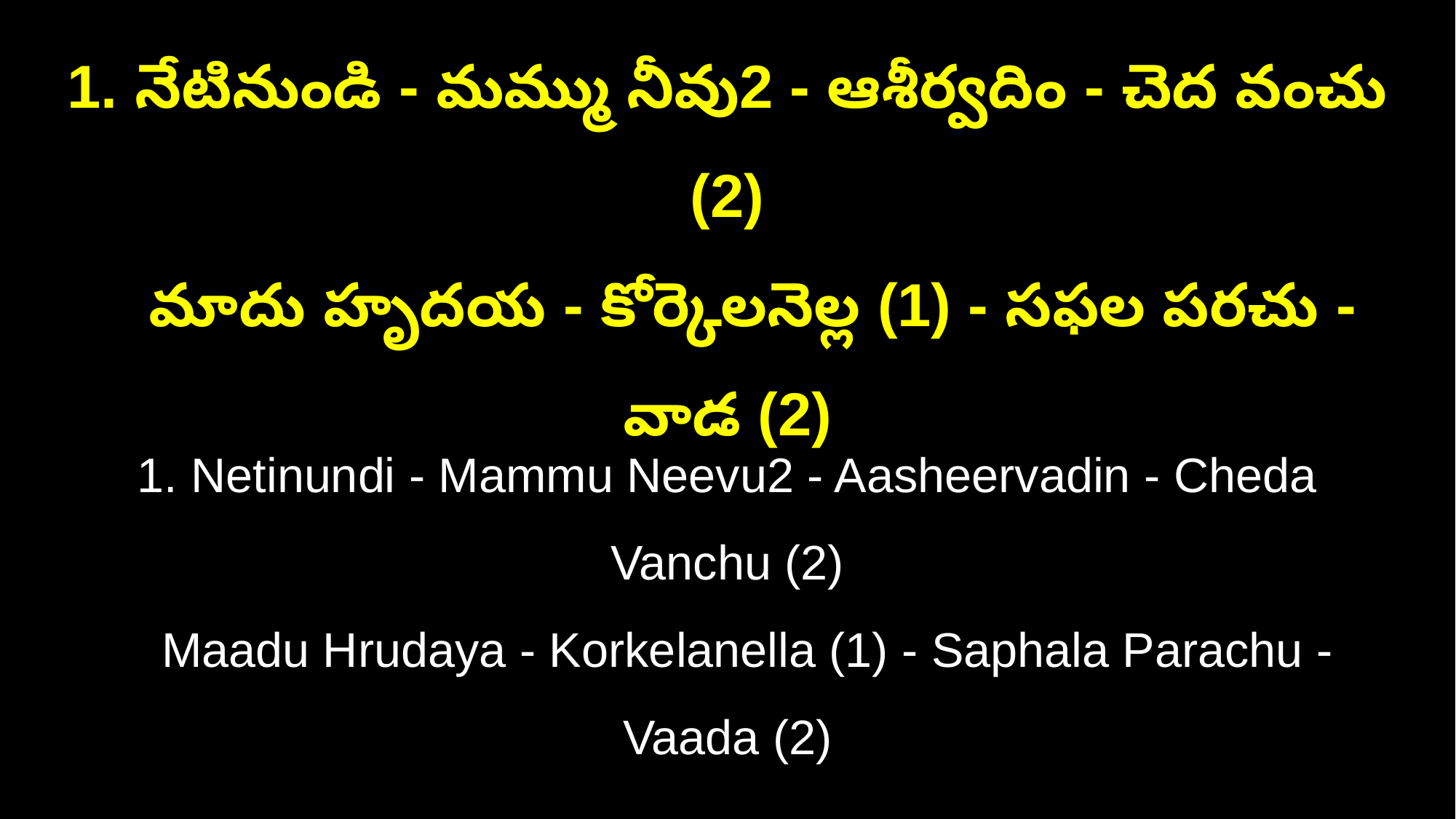

1. నేటినుండి - మమ్ము నీవు2 - ఆశీర్వదిం - చెద వంచు (2)
   మాదు హృదయ - కోర్కెలనెల్ల (1) - సఫల పరచు - వాడ (2)
1. Netinundi - Mammu Neevu2 - Aasheervadin - Cheda Vanchu (2)
   Maadu Hrudaya - Korkelanella (1) - Saphala Parachu - Vaada (2)